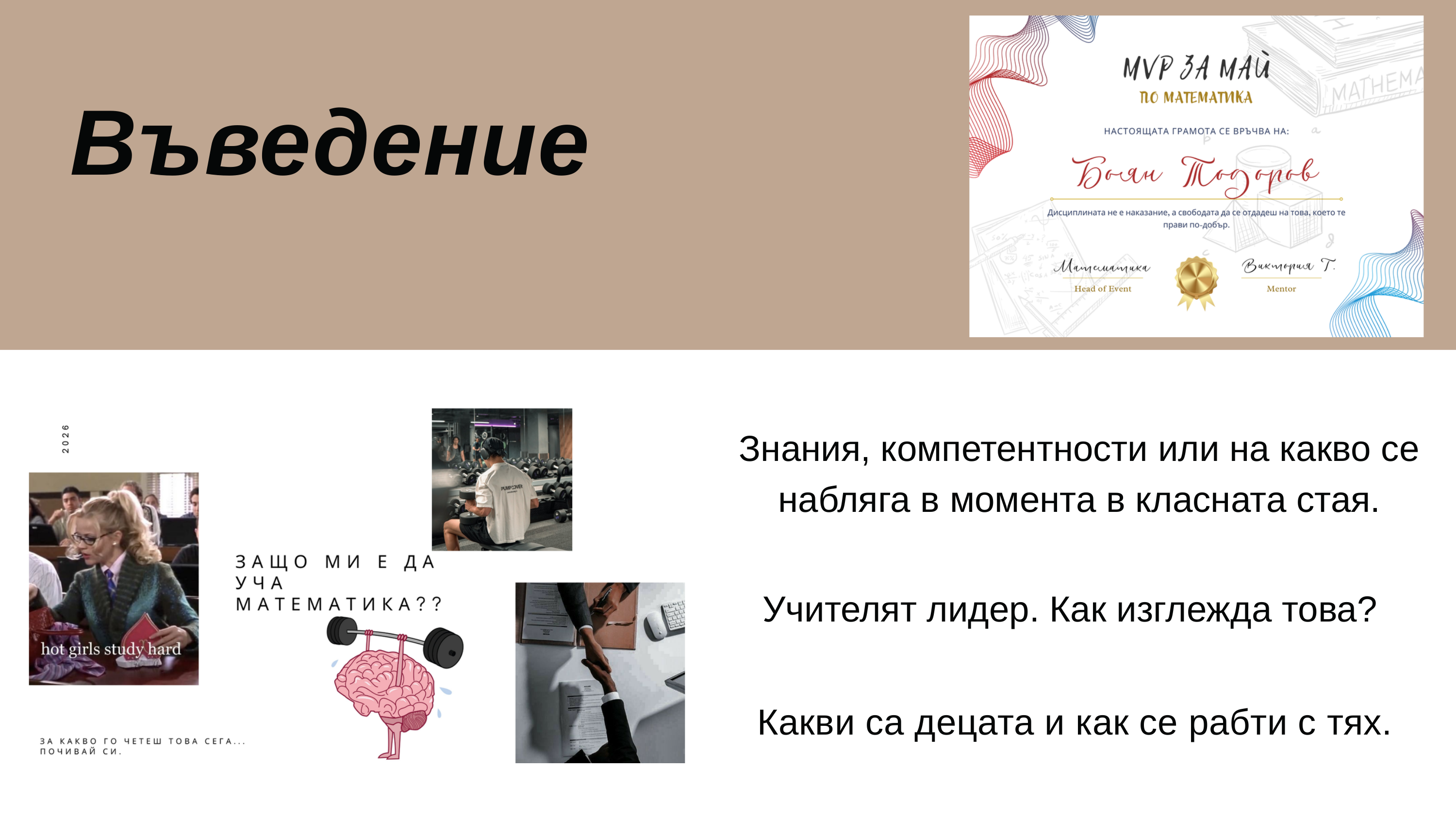

Въведение

Знания, компетентности или на какво се набляга в момента в класната стая.
Учителят лидер. Как изглежда това?
Какви са децата и как се рабти с тях.